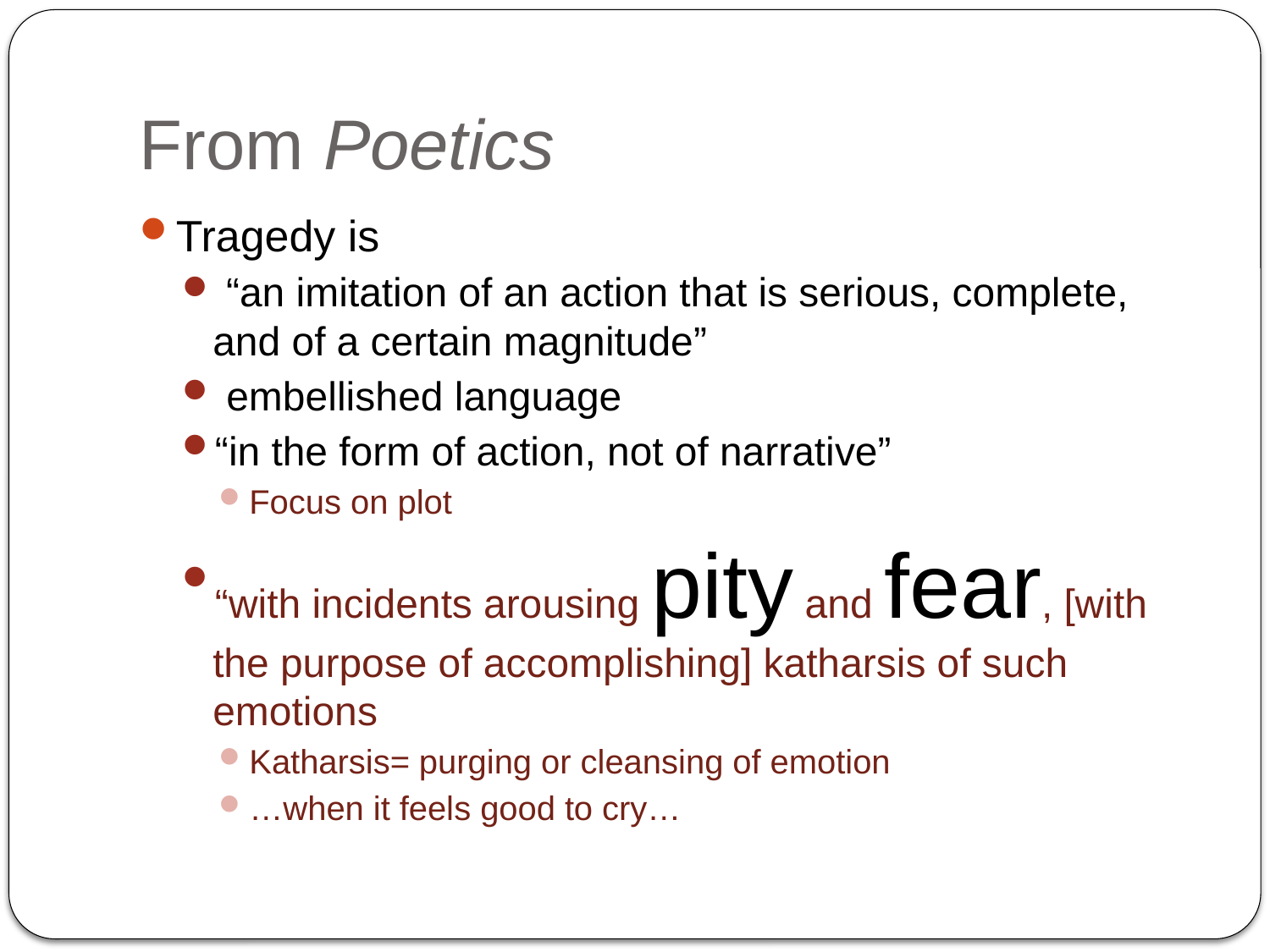

# From Poetics
Tragedy is
 “an imitation of an action that is serious, complete, and of a certain magnitude”
 embellished language
“in the form of action, not of narrative”
Focus on plot
“with incidents arousing pity and fear, [with the purpose of accomplishing] katharsis of such emotions
Katharsis= purging or cleansing of emotion
…when it feels good to cry…